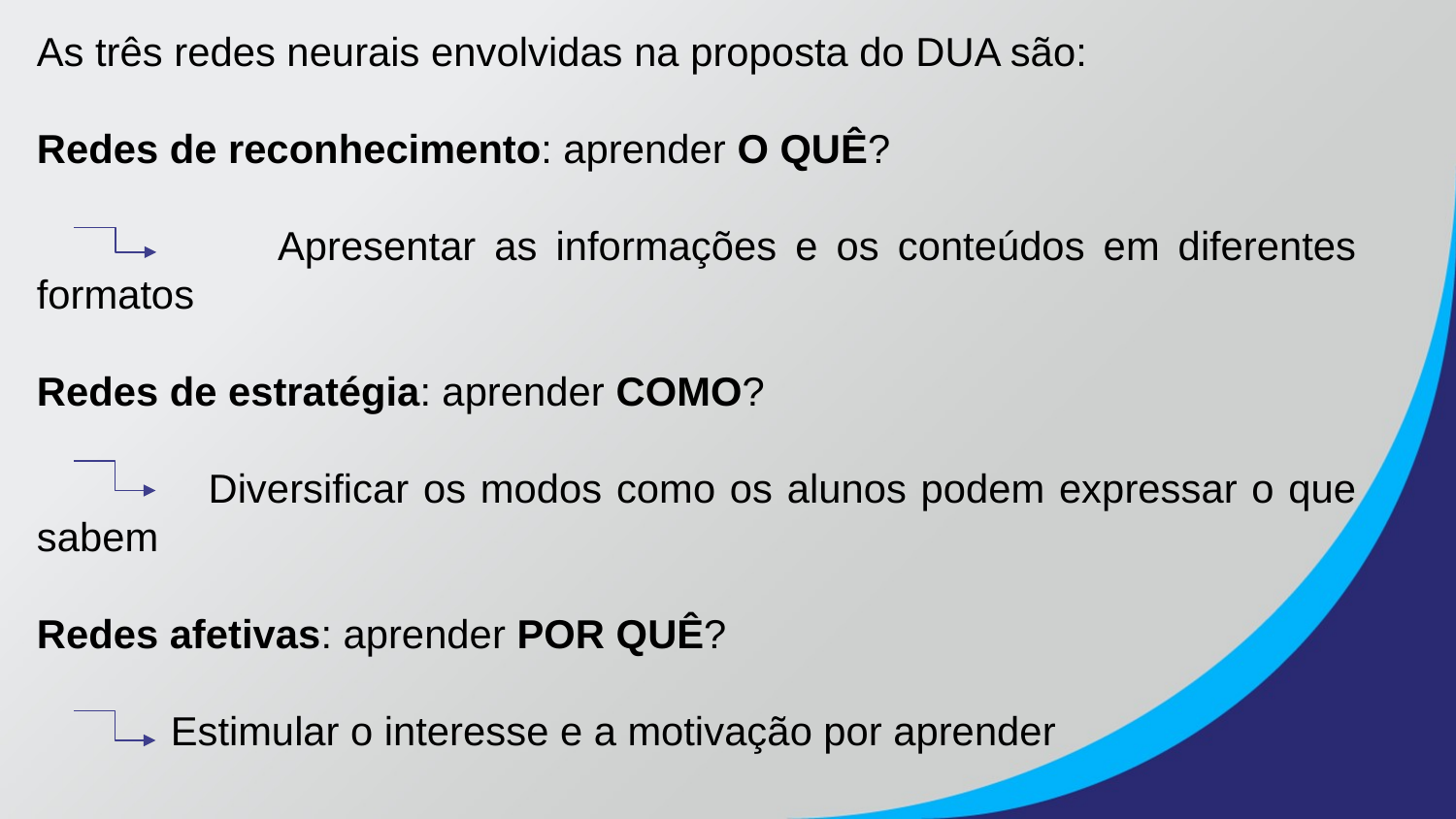

As três redes neurais envolvidas na proposta do DUA são:

Redes de reconhecimento: aprender O QUÊ?

             Apresentar as informações e os conteúdos em diferentes formatos

Redes de estratégia: aprender COMO?

            Diversificar os modos como os alunos podem expressar o que sabem

Redes afetivas: aprender POR QUÊ?

            Estimular o interesse e a motivação por aprender